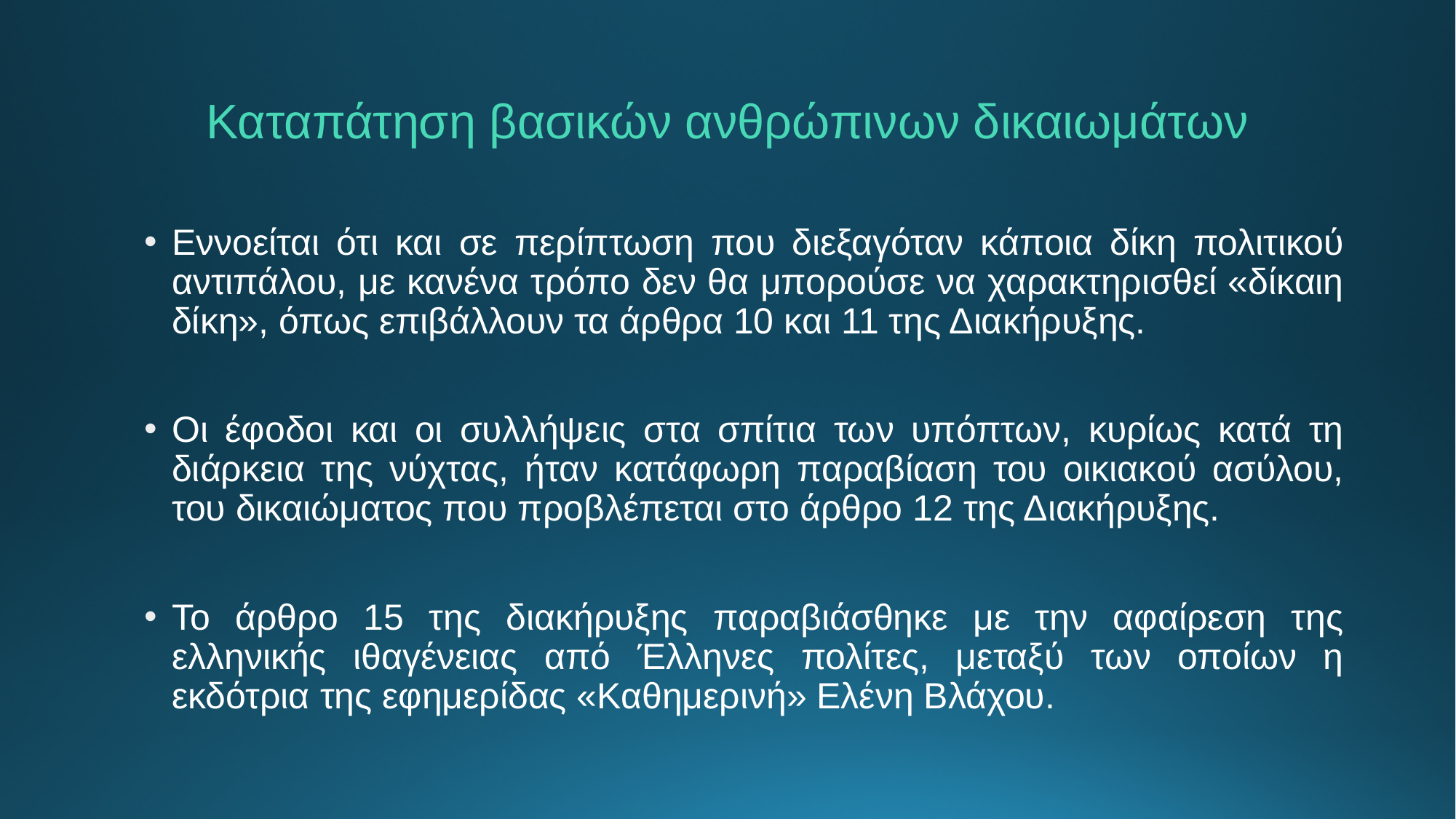

# Καταπάτηση βασικών ανθρώπινων δικαιωμάτων
Εννοείται ότι και σε περίπτωση που διεξαγόταν κάποια δίκη πολιτικού αντιπάλου, με κανένα τρόπο δεν θα μπορούσε να χαρακτηρισθεί «δίκαιη δίκη», όπως επιβάλλουν τα άρθρα 10 και 11 της Διακήρυξης.

Οι έφοδοι και οι συλλήψεις στα σπίτια των υπόπτων, κυρίως κατά τη διάρκεια της νύχτας, ήταν κατάφωρη παραβίαση του οικιακού ασύλου, του δικαιώματος που προβλέπεται στο άρθρο 12 της Διακήρυξης.

Το άρθρο 15 της διακήρυξης παραβιάσθηκε με την αφαίρεση της ελληνικής ιθαγένειας από Έλληνες πολίτες, μεταξύ των οποίων η εκδότρια της εφημερίδας «Καθημερινή» Ελένη Βλάχου.